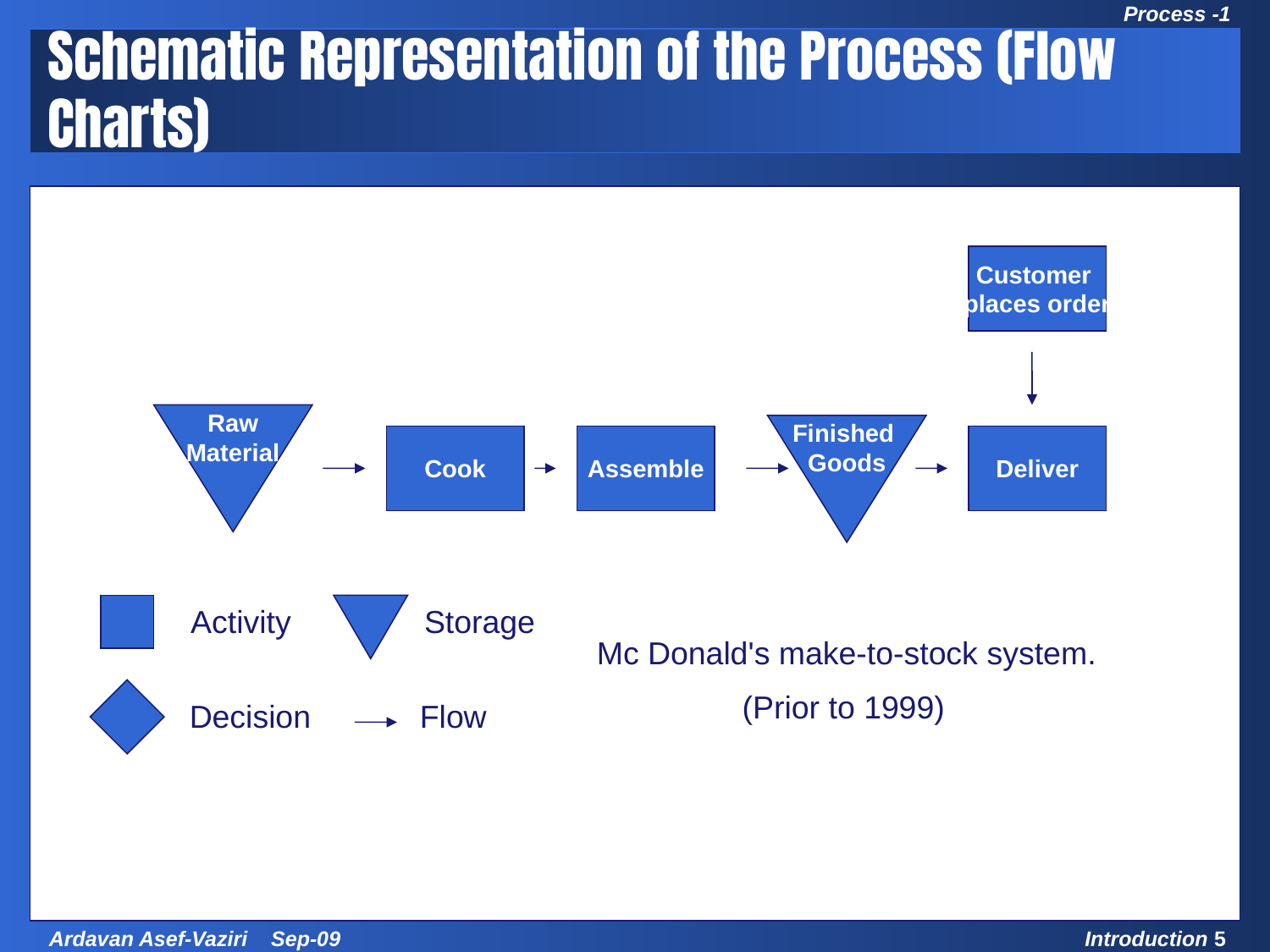

# Schematic Representation of the Process (Flow Charts)
Customer
places order

Raw
Material
Finished
Goods
Cook
Assemble
Deliver

Activity

Storage
Mc Donald's make-to-stock system.

(Prior to 1999)
Decision
Flow